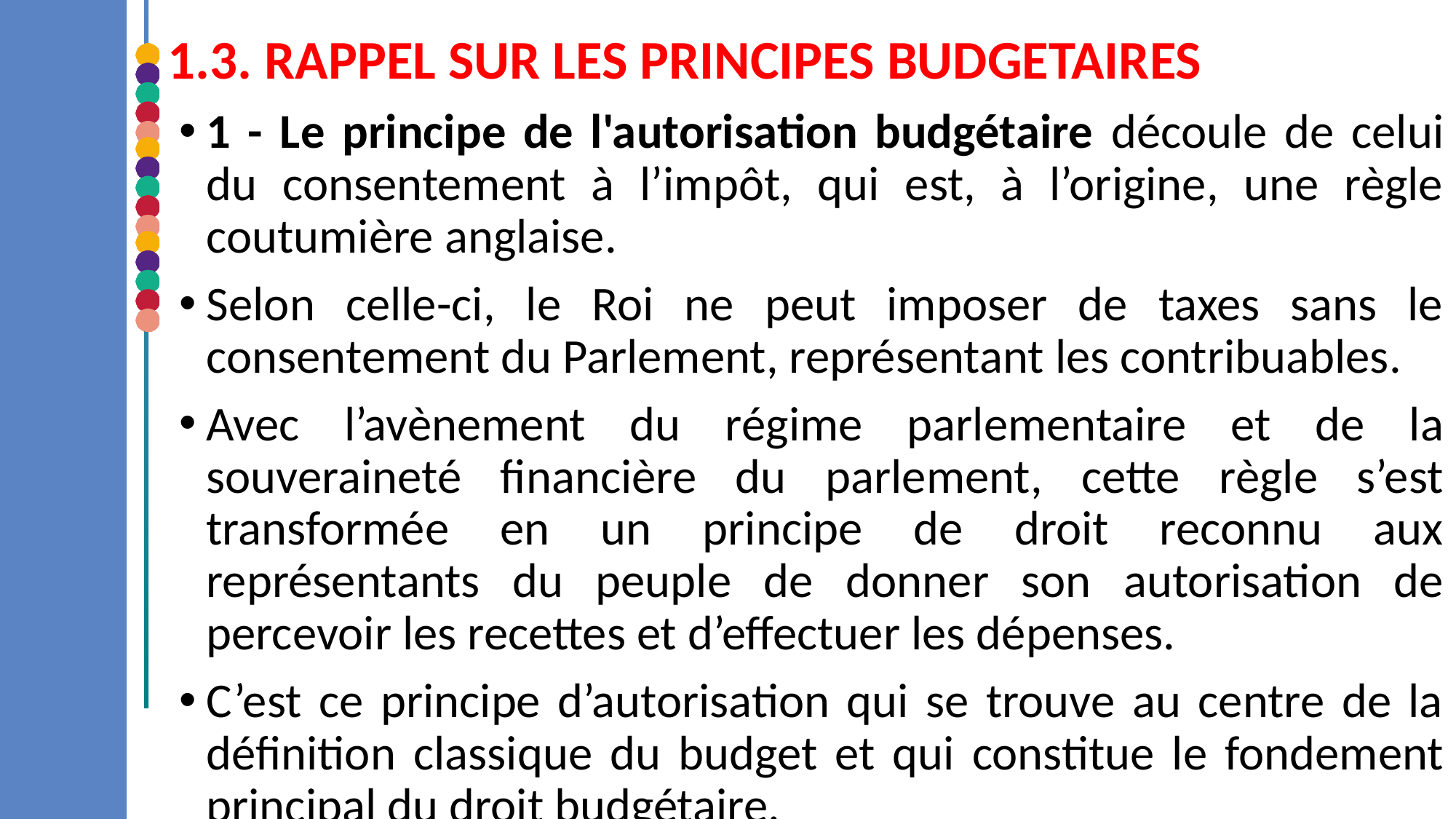

# 1.3. RAPPEL SUR LES PRINCIPES BUDGETAIRES
1 - Le principe de l'autorisation budgétaire découle de celui du consentement à l’impôt, qui est, à l’origine, une règle coutumière anglaise.
Selon celle-ci, le Roi ne peut imposer de taxes sans le consentement du Parlement, représentant les contribuables.
Avec l’avènement du régime parlementaire et de la souveraineté financière du parlement, cette règle s’est transformée en un principe de droit reconnu aux représentants du peuple de donner son autorisation de percevoir les recettes et d’effectuer les dépenses.
C’est ce principe d’autorisation qui se trouve au centre de la définition classique du budget et qui constitue le fondement principal du droit budgétaire.